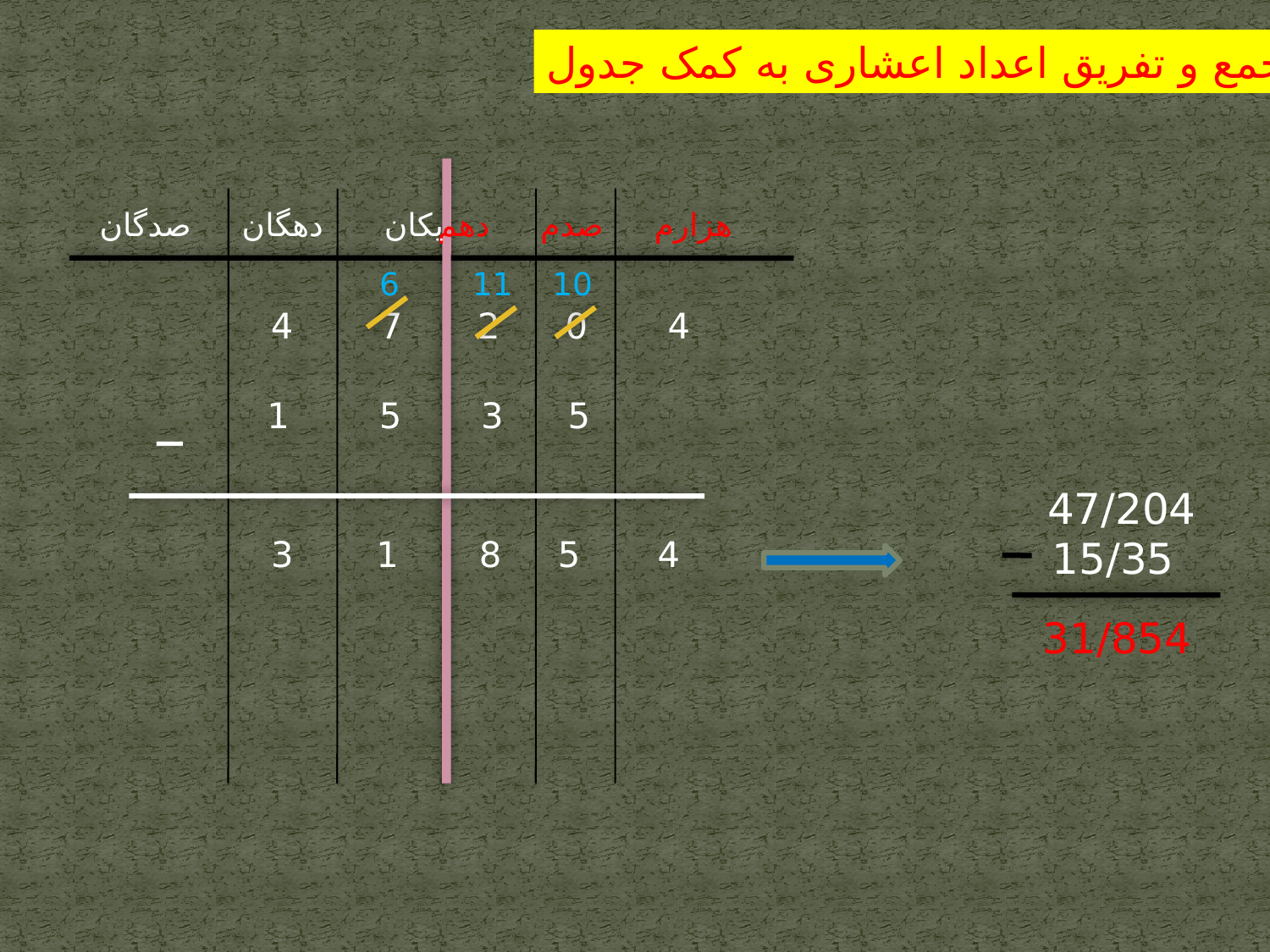

جمع و تفریق اعداد اعشاری به کمک جدول
یکان      دهگان     صدگان
هزارم     صدم     دهم
6
11
10
4
7
2
0
4
_
1
5
3
5
47/204

3
1
8
5
4
15/35

31/854